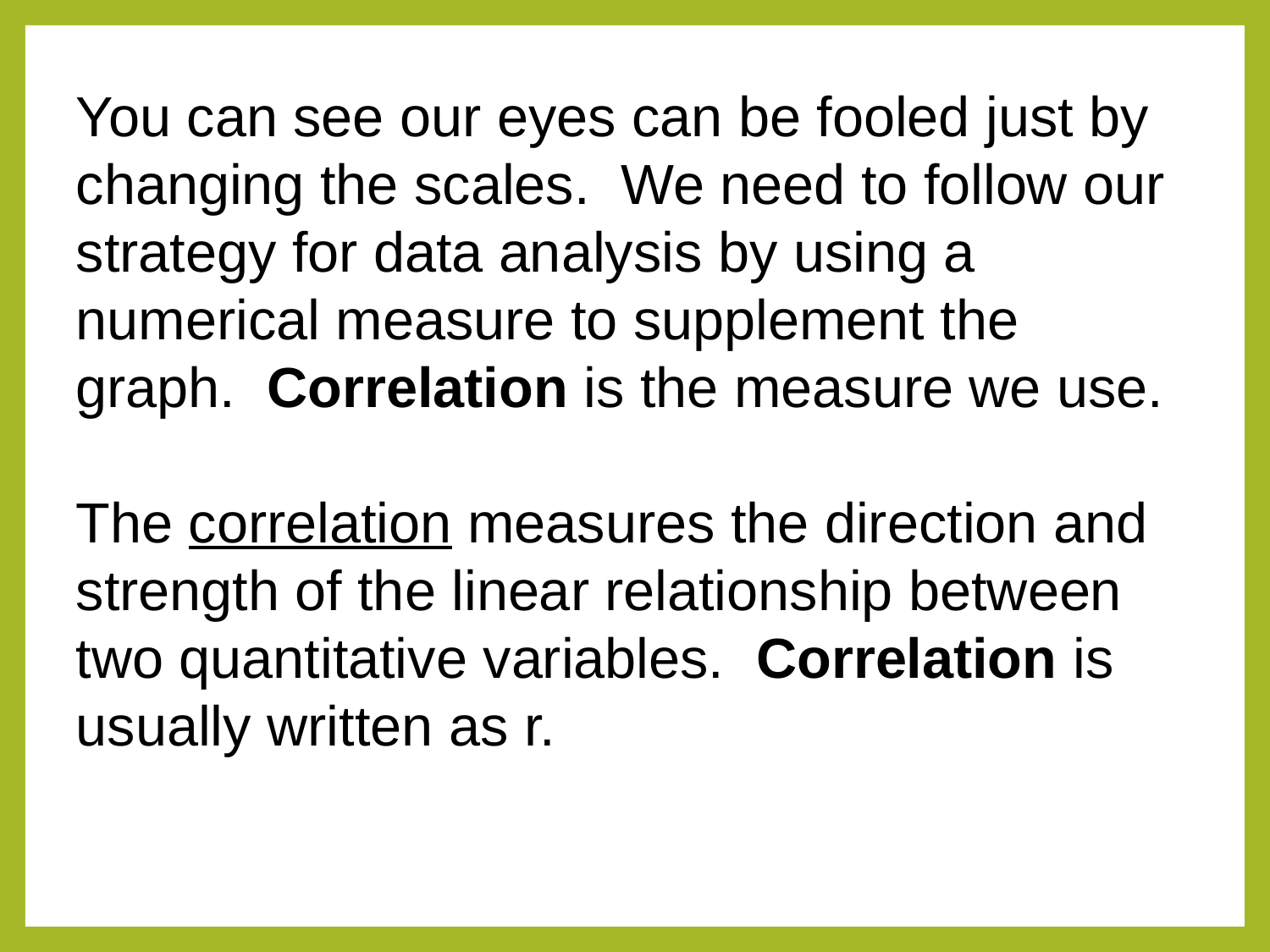

You can see our eyes can be fooled just by changing the scales.  We need to follow our strategy for data analysis by using a numerical measure to supplement the graph.  Correlation is the measure we use.

The correlation measures the direction and strength of the linear relationship between two quantitative variables.  Correlation is usually written as r.